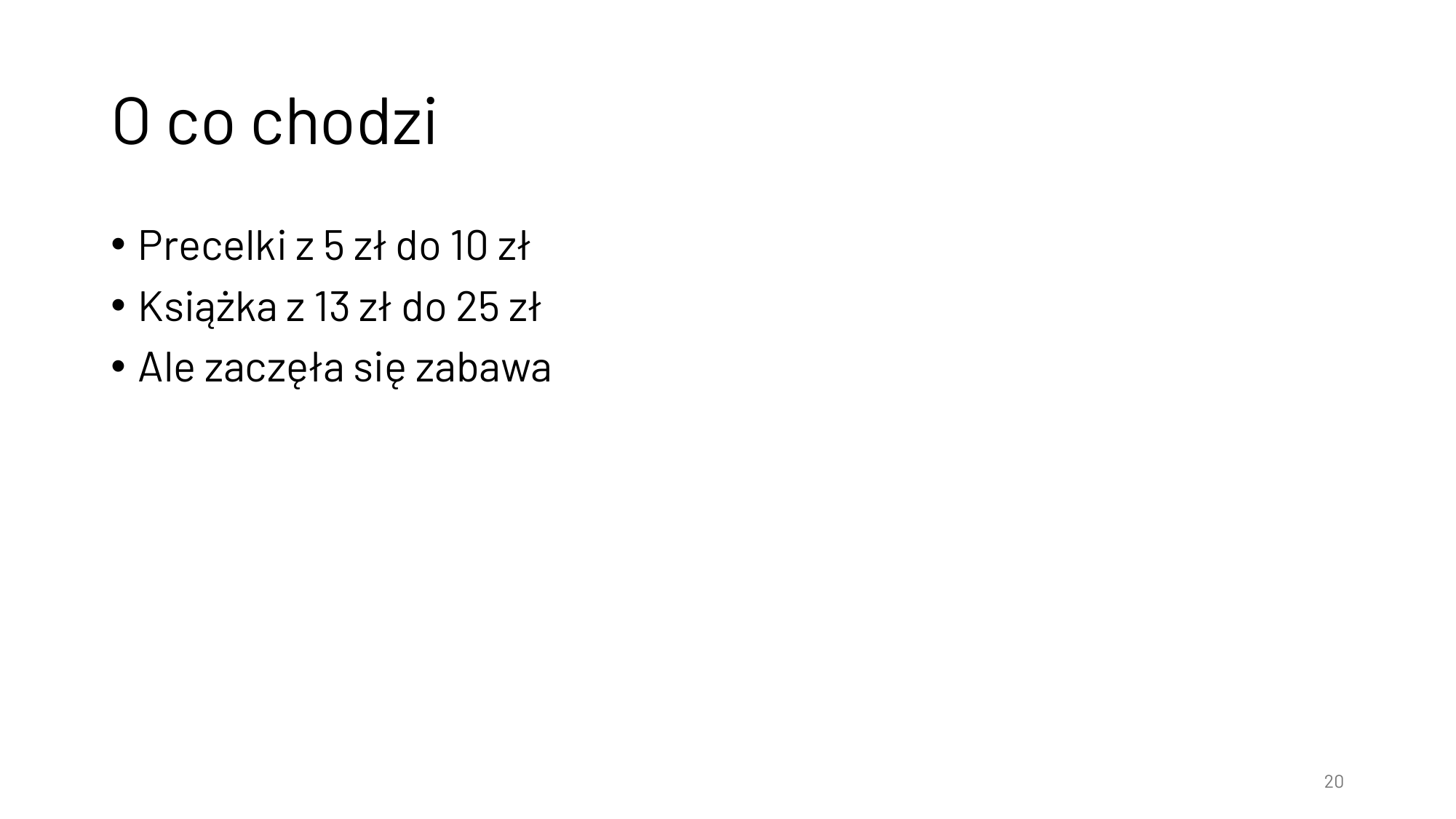

# O co chodzi
Precelki z 5 zł do 10 zł
Książka z 13 zł do 25 zł
Ale zaczęła się zabawa
20